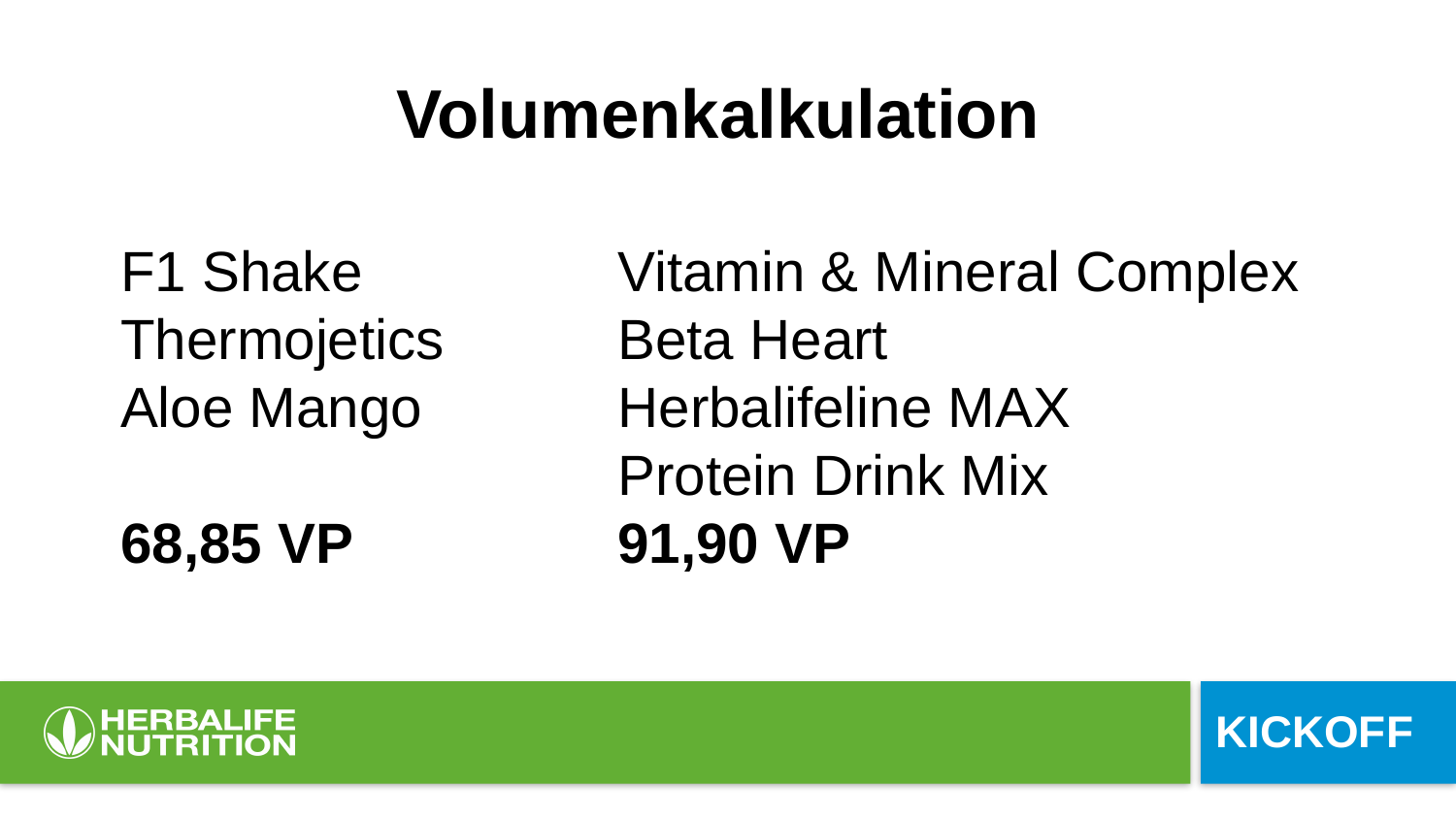

# Volumenkalkulation
F1 Shake
Thermojetics
Aloe Mango
68,85 VP

Vitamin & Mineral Complex
Beta Heart
Herbalifeline MAX
Protein Drink Mix
91,90 VP